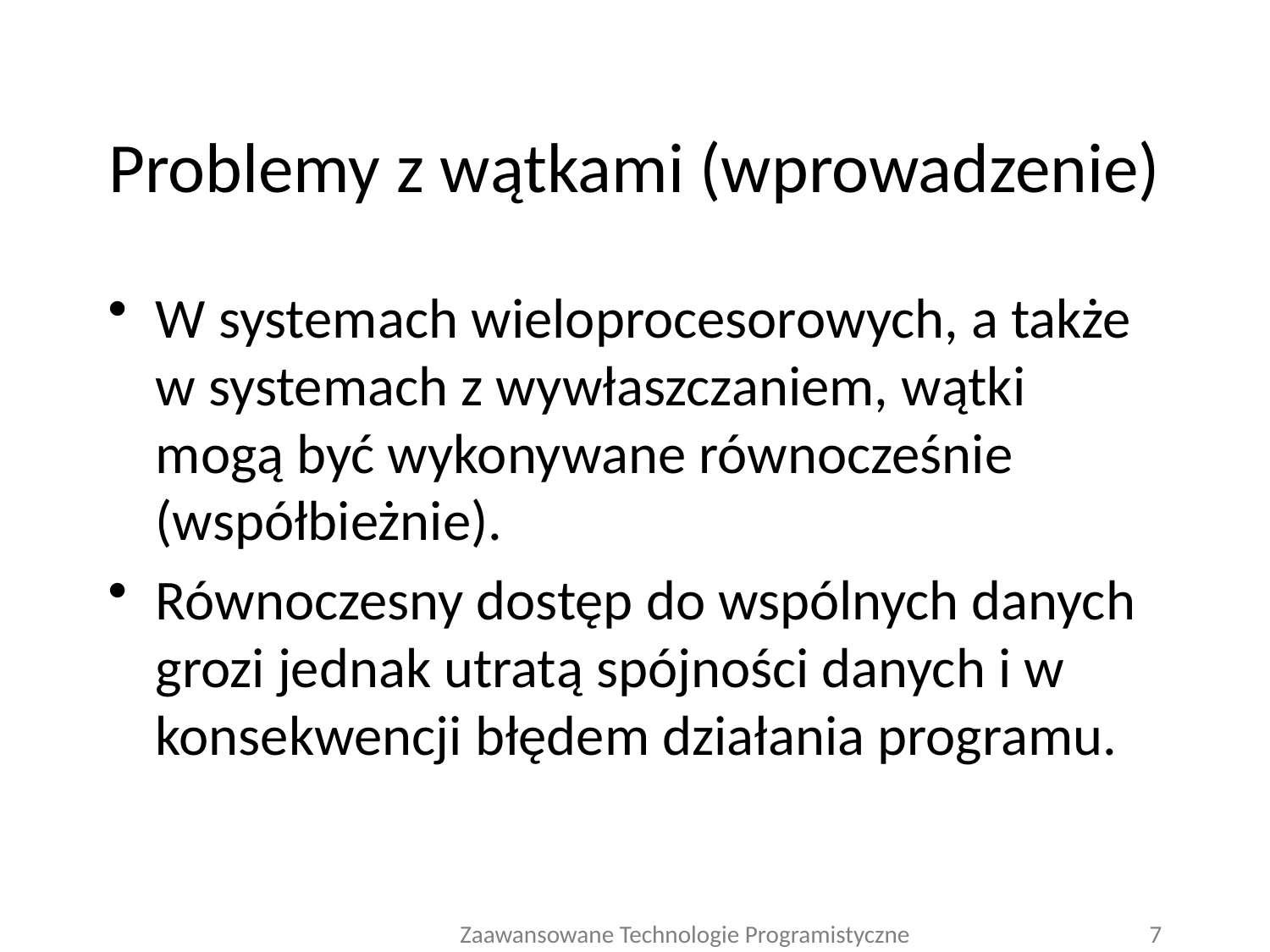

# Problemy z wątkami (wprowadzenie)
W systemach wieloprocesorowych, a także w systemach z wywłaszczaniem, wątki mogą być wykonywane równocześnie (współbieżnie).
Równoczesny dostęp do wspólnych danych grozi jednak utratą spójności danych i w konsekwencji błędem działania programu.
Zaawansowane Technologie Programistyczne
7